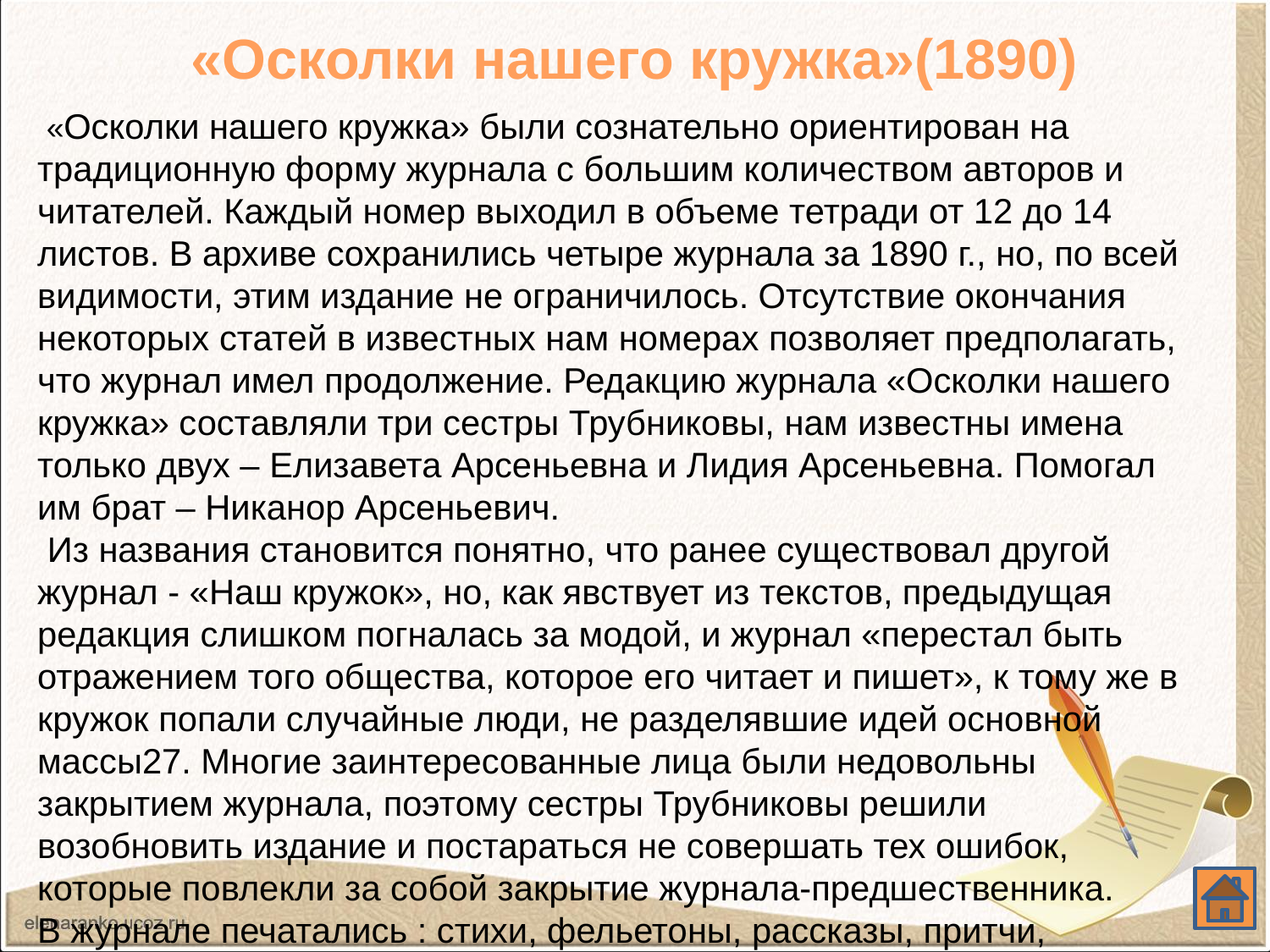

«Осколки нашего кружка»(1890)
 «Осколки нашего кружка» были сознательно ориентирован на традиционную форму журнала с большим количеством авторов и читателей. Каждый номер выходил в объеме тетради от 12 до 14 листов. В архиве сохранились четыре журнала за 1890 г., но, по всей видимости, этим издание не ограничилось. Отсутствие окончания некоторых статей в известных нам номерах позволяет предполагать, что журнал имел продолжение. Редакцию журнала «Осколки нашего кружка» составляли три сестры Трубниковы, нам известны имена только двух – Елизавета Арсеньевна и Лидия Арсеньевна. Помогал им брат – Никанор Арсеньевич.
 Из названия становится понятно, что ранее существовал другой журнал - «Наш кружок», но, как явствует из текстов, предыдущая редакция слишком погналась за модой, и журнал «перестал быть отражением того общества, которое его читает и пишет», к тому же в кружок попали случайные люди, не разделявшие идей основной массы27. Многие заинтересованные лица были недовольны закрытием журнала, поэтому сестры Трубниковы решили возобновить издание и постараться не совершать тех ошибок, которые повлекли за собой закрытие журнала-предшественника.
В журнале печатались : стихи, фельетоны, рассказы, притчи, критические заметки, очерки и др.